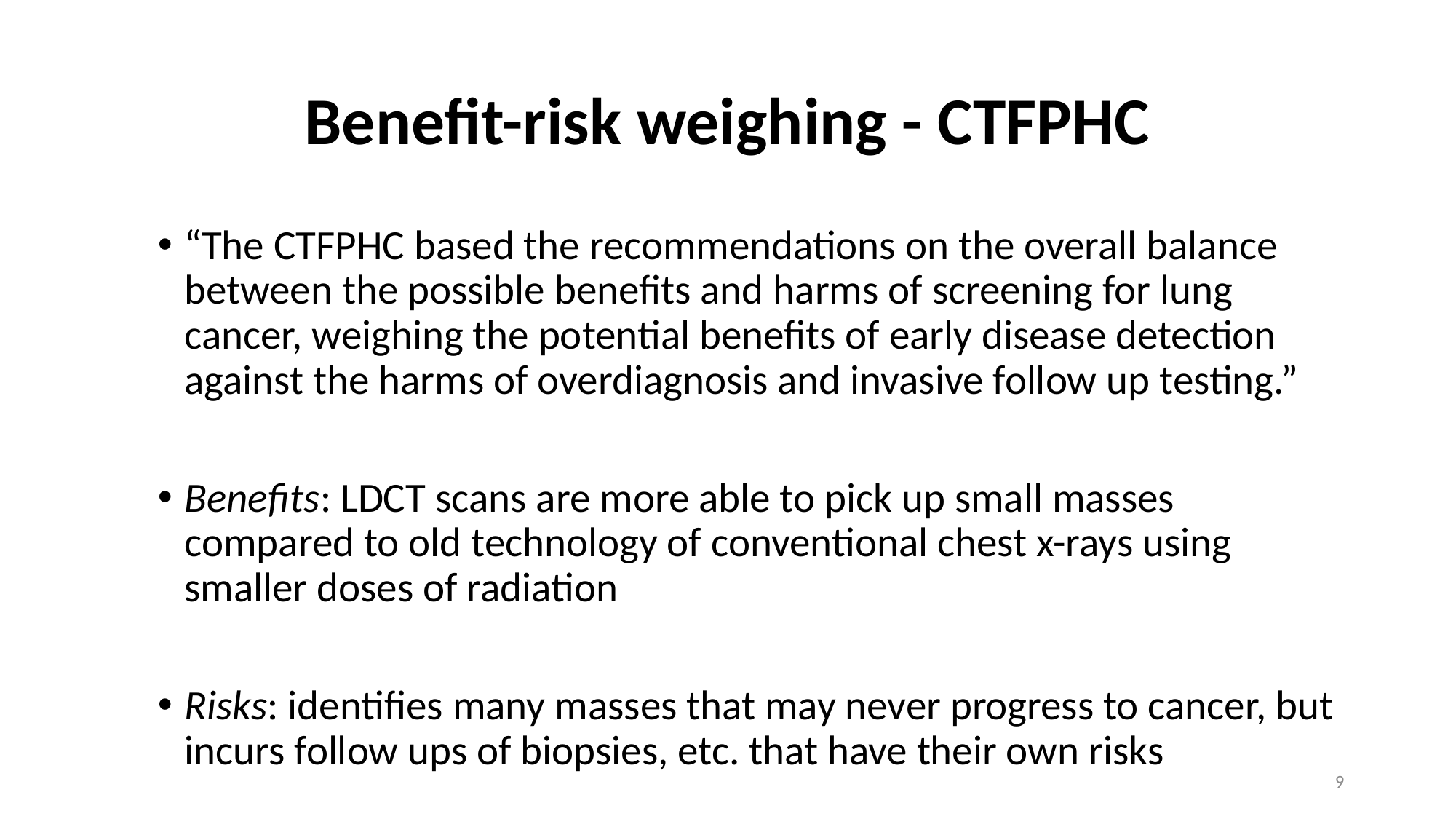

# Benefit-risk weighing - CTFPHC
“The CTFPHC based the recommendations on the overall balance between the possible benefits and harms of screening for lung cancer, weighing the potential benefits of early disease detection against the harms of overdiagnosis and invasive follow up testing.”

Benefits: LDCT scans are more able to pick up small masses compared to old technology of conventional chest x-rays using smaller doses of radiation

Risks: identifies many masses that may never progress to cancer, but incurs follow ups of biopsies, etc. that have their own risks

9